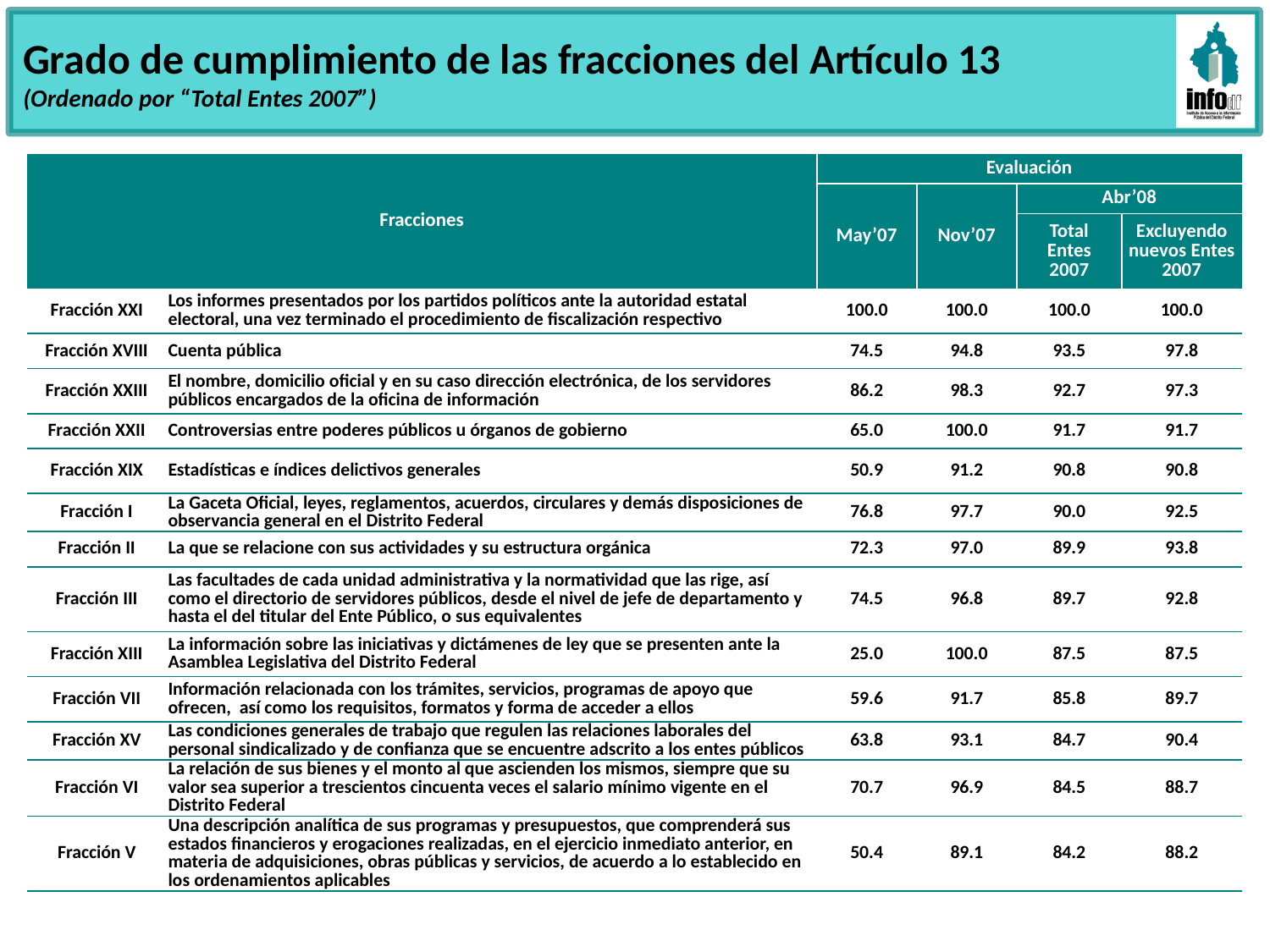

Grado de cumplimiento de las fracciones del Artículo 13
(Ordenado por “Total Entes 2007”)
| Fracciones |  | Evaluación |  |  |  |
| --- | --- | --- | --- | --- | --- |
|  |  | May’07 | Nov’07 | Abr’08 |  |
|  |  |  |  | Total Entes 2007 | Excluyendo nuevos Entes 2007 |
| Fracción XXI | Los informes presentados por los partidos políticos ante la autoridad estatal electoral, una vez terminado el procedimiento de fiscalización respectivo | 100.0 | 100.0 | 100.0 | 100.0 |
| Fracción XVIII | Cuenta pública | 74.5 | 94.8 | 93.5 | 97.8 |
| Fracción XXIII | El nombre, domicilio oficial y en su caso dirección electrónica, de los servidores públicos encargados de la oficina de información | 86.2 | 98.3 | 92.7 | 97.3 |
| Fracción XXII | Controversias entre poderes públicos u órganos de gobierno | 65.0 | 100.0 | 91.7 | 91.7 |
| Fracción XIX | Estadísticas e índices delictivos generales | 50.9 | 91.2 | 90.8 | 90.8 |
| Fracción I | La Gaceta Oficial, leyes, reglamentos, acuerdos, circulares y demás disposiciones de observancia general en el Distrito Federal | 76.8 | 97.7 | 90.0 | 92.5 |
| Fracción II | La que se relacione con sus actividades y su estructura orgánica | 72.3 | 97.0 | 89.9 | 93.8 |
| Fracción III | Las facultades de cada unidad administrativa y la normatividad que las rige, así como el directorio de servidores públicos, desde el nivel de jefe de departamento y hasta el del titular del Ente Público, o sus equivalentes | 74.5 | 96.8 | 89.7 | 92.8 |
| Fracción XIII | La información sobre las iniciativas y dictámenes de ley que se presenten ante la Asamblea Legislativa del Distrito Federal | 25.0 | 100.0 | 87.5 | 87.5 |
| Fracción VII | Información relacionada con los trámites, servicios, programas de apoyo que ofrecen, así como los requisitos, formatos y forma de acceder a ellos | 59.6 | 91.7 | 85.8 | 89.7 |
| Fracción XV | Las condiciones generales de trabajo que regulen las relaciones laborales del personal sindicalizado y de confianza que se encuentre adscrito a los entes públicos | 63.8 | 93.1 | 84.7 | 90.4 |
| Fracción VI | La relación de sus bienes y el monto al que ascienden los mismos, siempre que su valor sea superior a trescientos cincuenta veces el salario mínimo vigente en el Distrito Federal | 70.7 | 96.9 | 84.5 | 88.7 |
| Fracción V | Una descripción analítica de sus programas y presupuestos, que comprenderá sus estados financieros y erogaciones realizadas, en el ejercicio inmediato anterior, en materia de adquisiciones, obras públicas y servicios, de acuerdo a lo establecido en los ordenamientos aplicables | 50.4 | 89.1 | 84.2 | 88.2 |